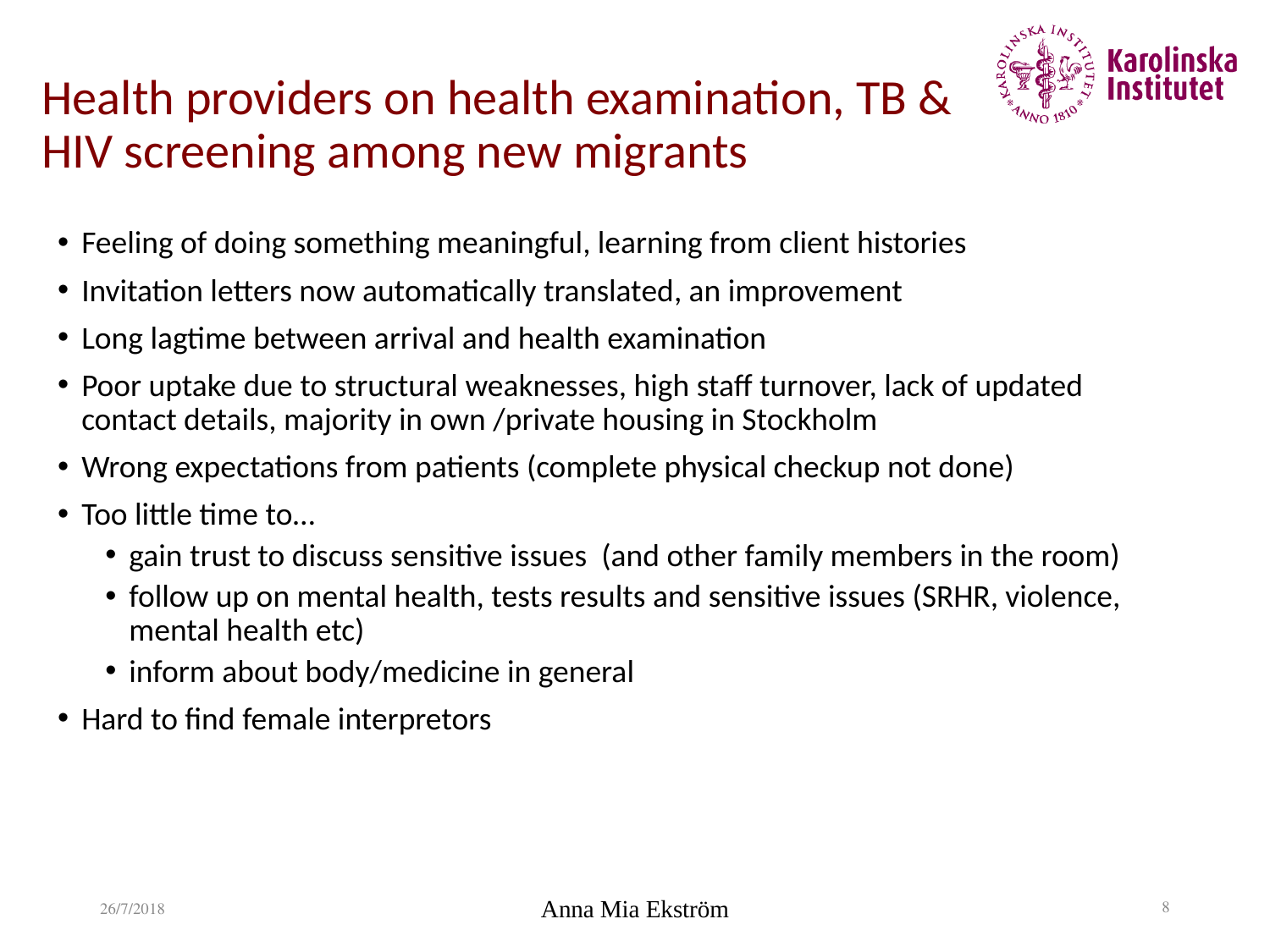

# Health providers on health examination, TB & HIV screening among new migrants
Feeling of doing something meaningful, learning from client histories
Invitation letters now automatically translated, an improvement
Long lagtime between arrival and health examination
Poor uptake due to structural weaknesses, high staff turnover, lack of updated contact details, majority in own /private housing in Stockholm
Wrong expectations from patients (complete physical checkup not done)
Too little time to…
gain trust to discuss sensitive issues  (and other family members in the room)
follow up on mental health, tests results and sensitive issues (SRHR, violence, mental health etc)
inform about body/medicine in general
Hard to find female interpretors

26/7/2018
Anna Mia Ekström
8